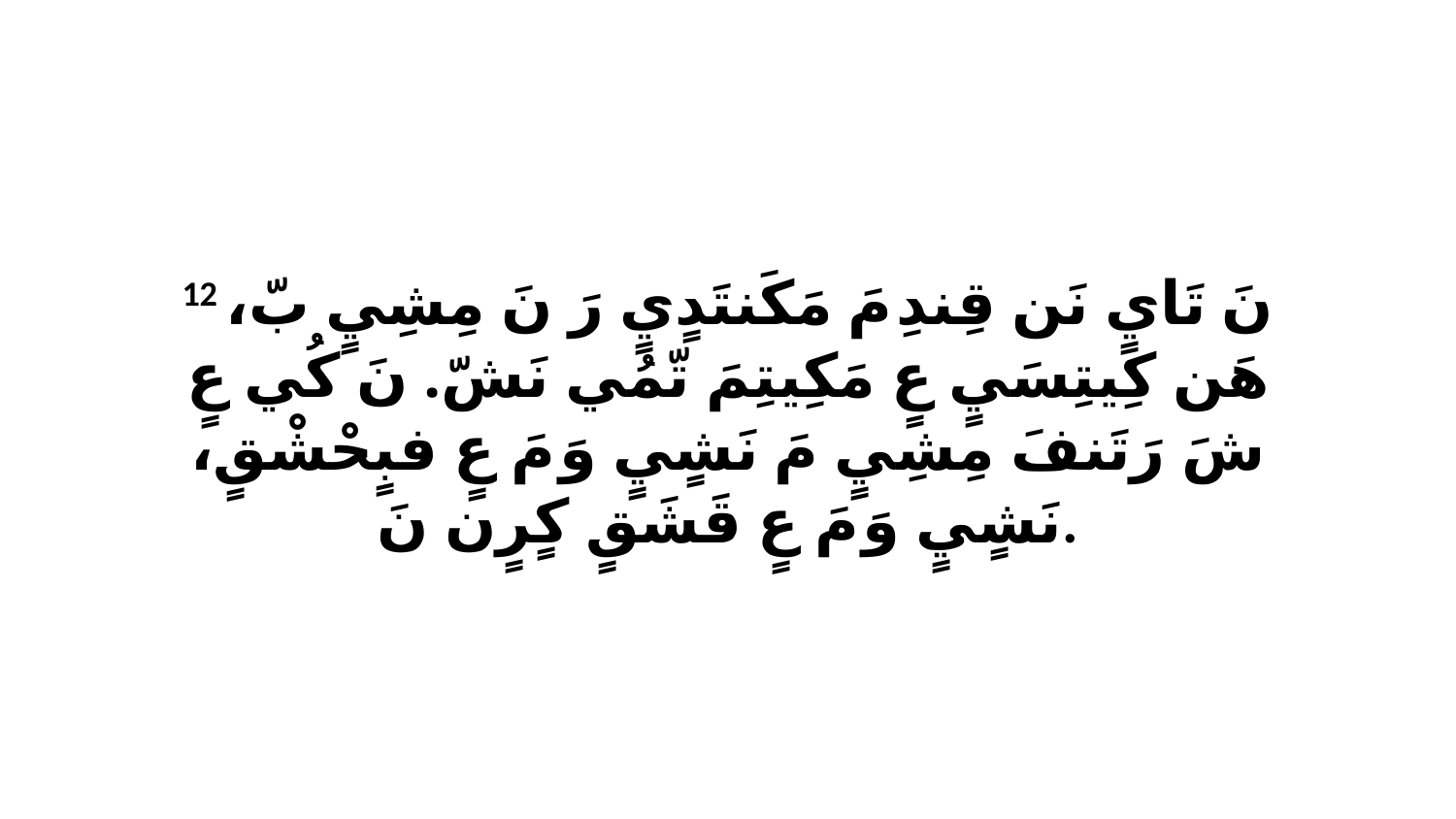

12 نَ تَايٍ نَن قِندِ مَ مَكَنتَدٍيٍ رَ نَ مِشِيٍ بّ، هَن كِيتِسَيٍ عٍ مَكِيتِمَ تّمُي نَشّ. نَ كُي عٍ شَ رَتَنفَ مِشِيٍ مَ نَشٍيٍ وَ مَ عٍ فبٍحْشْقٍ، نَشٍيٍ وَ مَ عٍ قَشَقٍ كٍرٍن نَ.